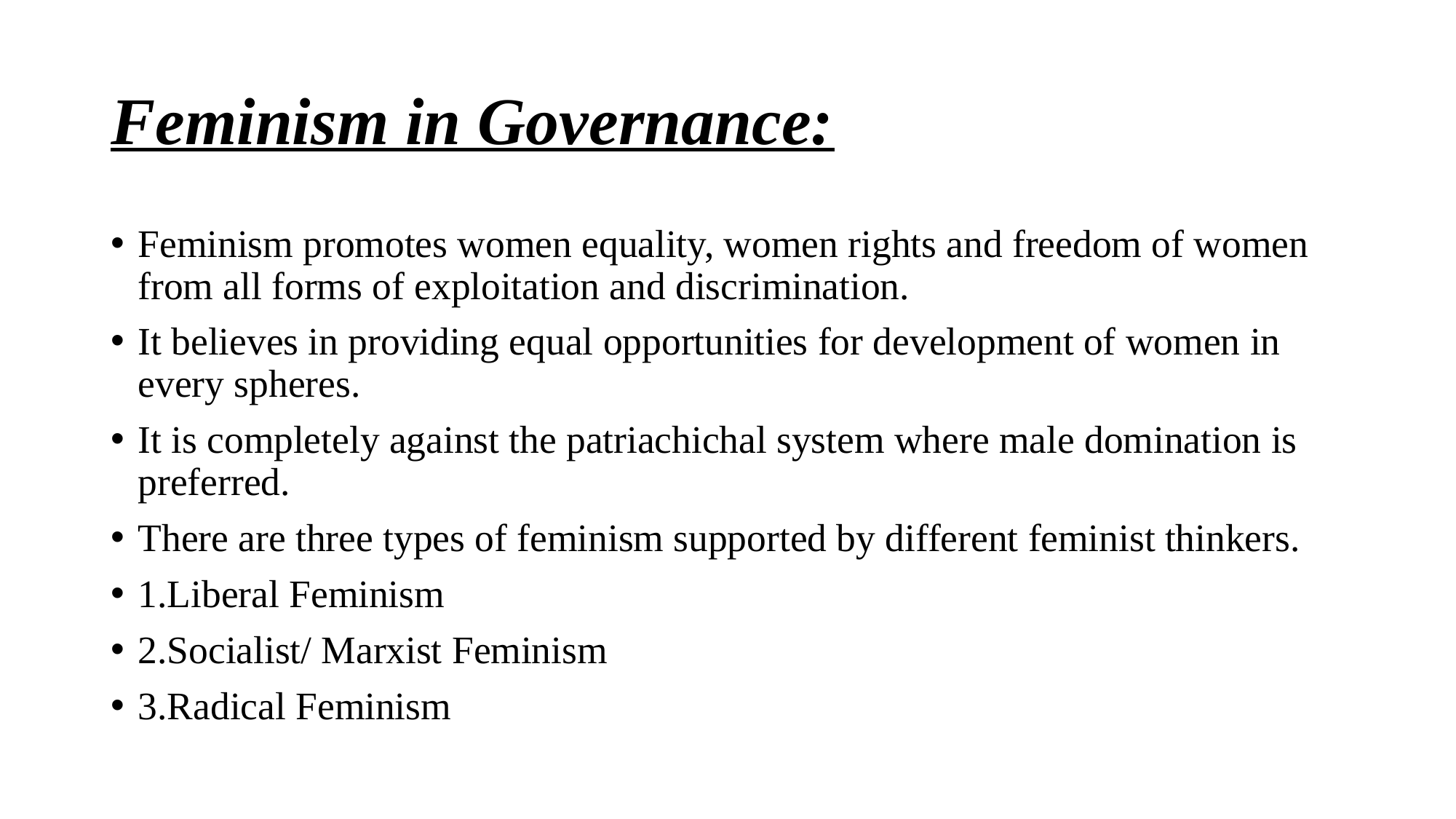

# Feminism in Governance:
Feminism promotes women equality, women rights and freedom of women from all forms of exploitation and discrimination.
It believes in providing equal opportunities for development of women in every spheres.
It is completely against the patriachichal system where male domination is preferred.
There are three types of feminism supported by different feminist thinkers.
1.Liberal Feminism
2.Socialist/ Marxist Feminism
3.Radical Feminism